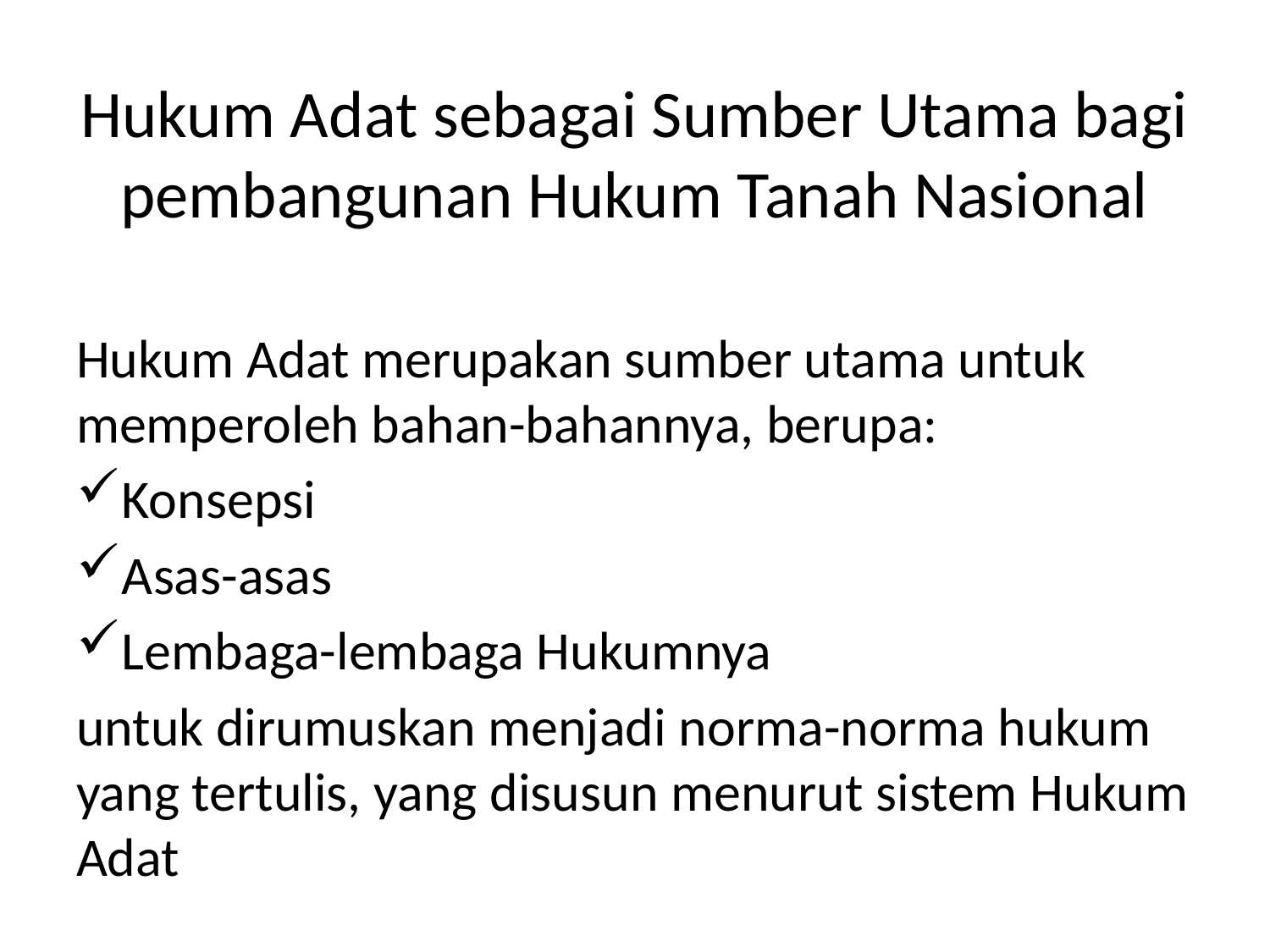

# Hukum Adat sebagai Sumber Utama bagi pembangunan Hukum Tanah Nasional
Hukum Adat merupakan sumber utama untuk memperoleh bahan-bahannya, berupa:
Konsepsi
Asas-asas
Lembaga-lembaga Hukumnya
untuk dirumuskan menjadi norma-norma hukum yang tertulis, yang disusun menurut sistem Hukum Adat